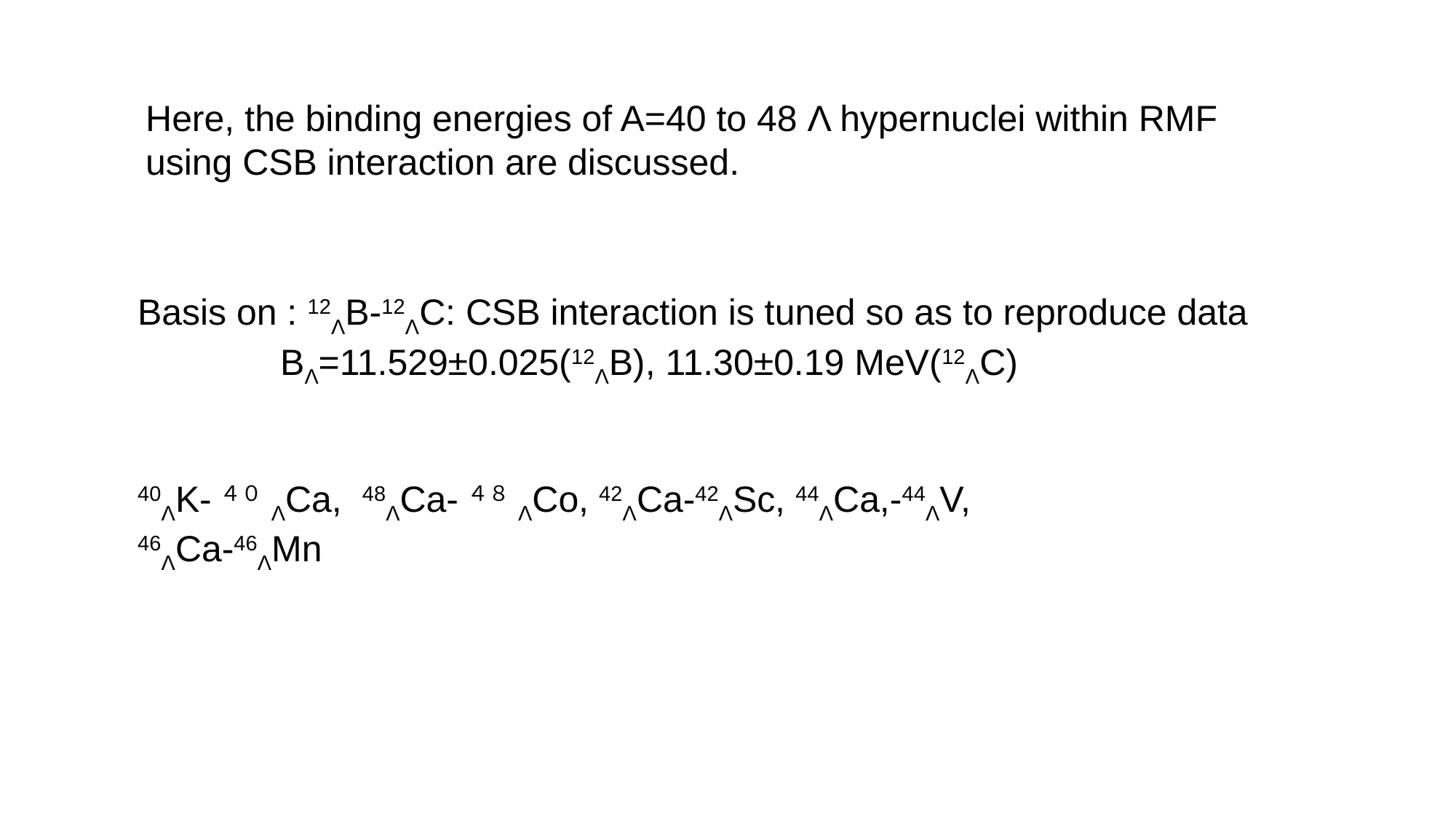

Here, the binding energies of A=40 to 48 Λ hypernuclei within RMF
using CSB interaction are discussed.
Basis on : 12ΛB-12ΛC: CSB interaction is tuned so as to reproduce data
              BΛ=11.529±0.025(12ΛB), 11.30±0.19 MeV(12ΛC)

40ΛK-４０ΛCa,  48ΛCa-４８ΛCo, 42ΛCa-42ΛSc, 44ΛCa,-44ΛV,
46ΛCa-46ΛMn